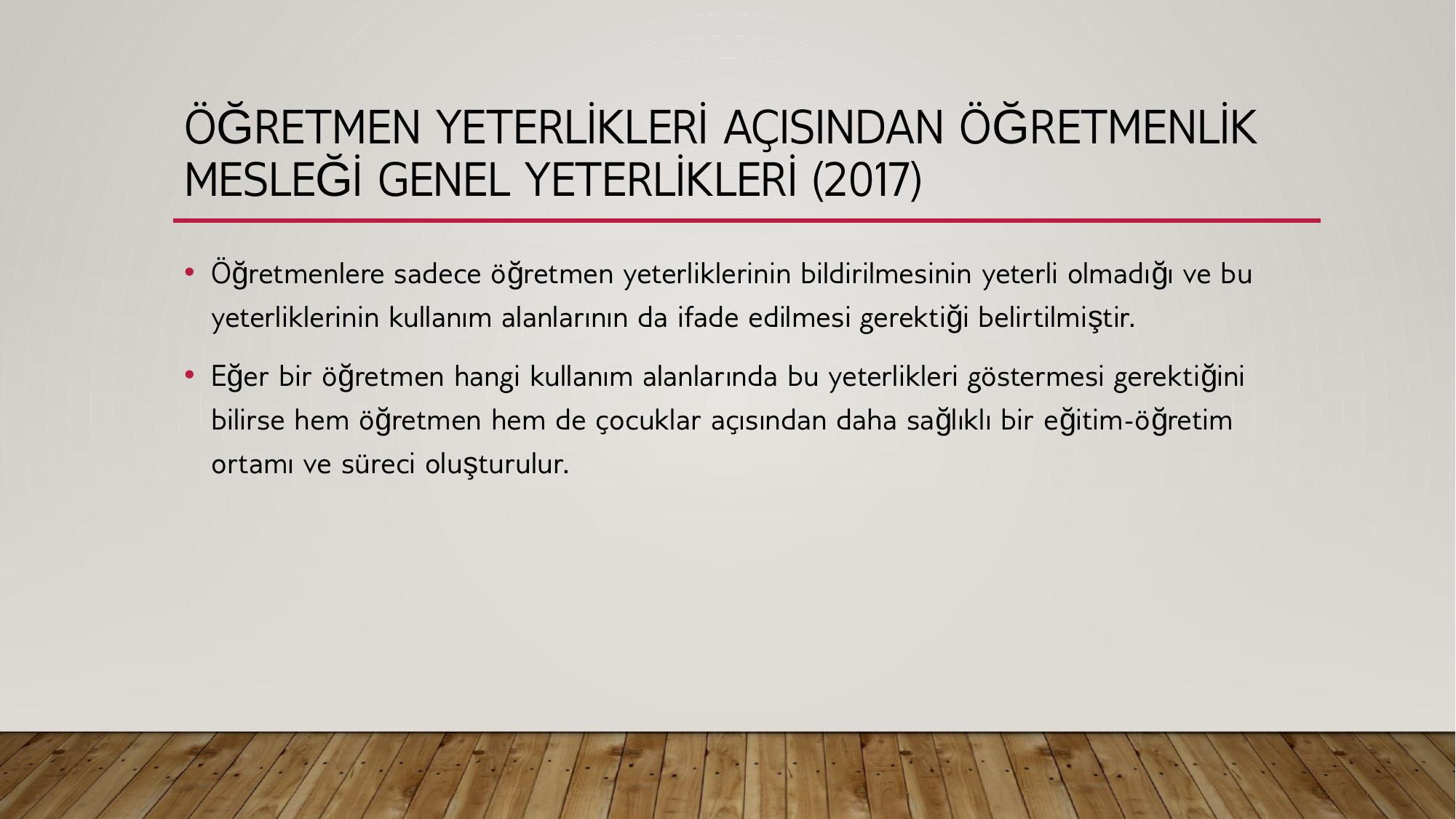

# Öğretmen Yeterlikleri Açısından Öğretmenlik Mesleği Genel Yeterlikleri (2017)
Öğretmenlere sadece öğretmen yeterliklerinin bildirilmesinin yeterli olmadığı ve bu yeterliklerinin kullanım alanlarının da ifade edilmesi gerektiği belirtilmiştir.
Eğer bir öğretmen hangi kullanım alanlarında bu yeterlikleri göstermesi gerektiğini bilirse hem öğretmen hem de çocuklar açısından daha sağlıklı bir eğitim-öğretim ortamı ve süreci oluşturulur.